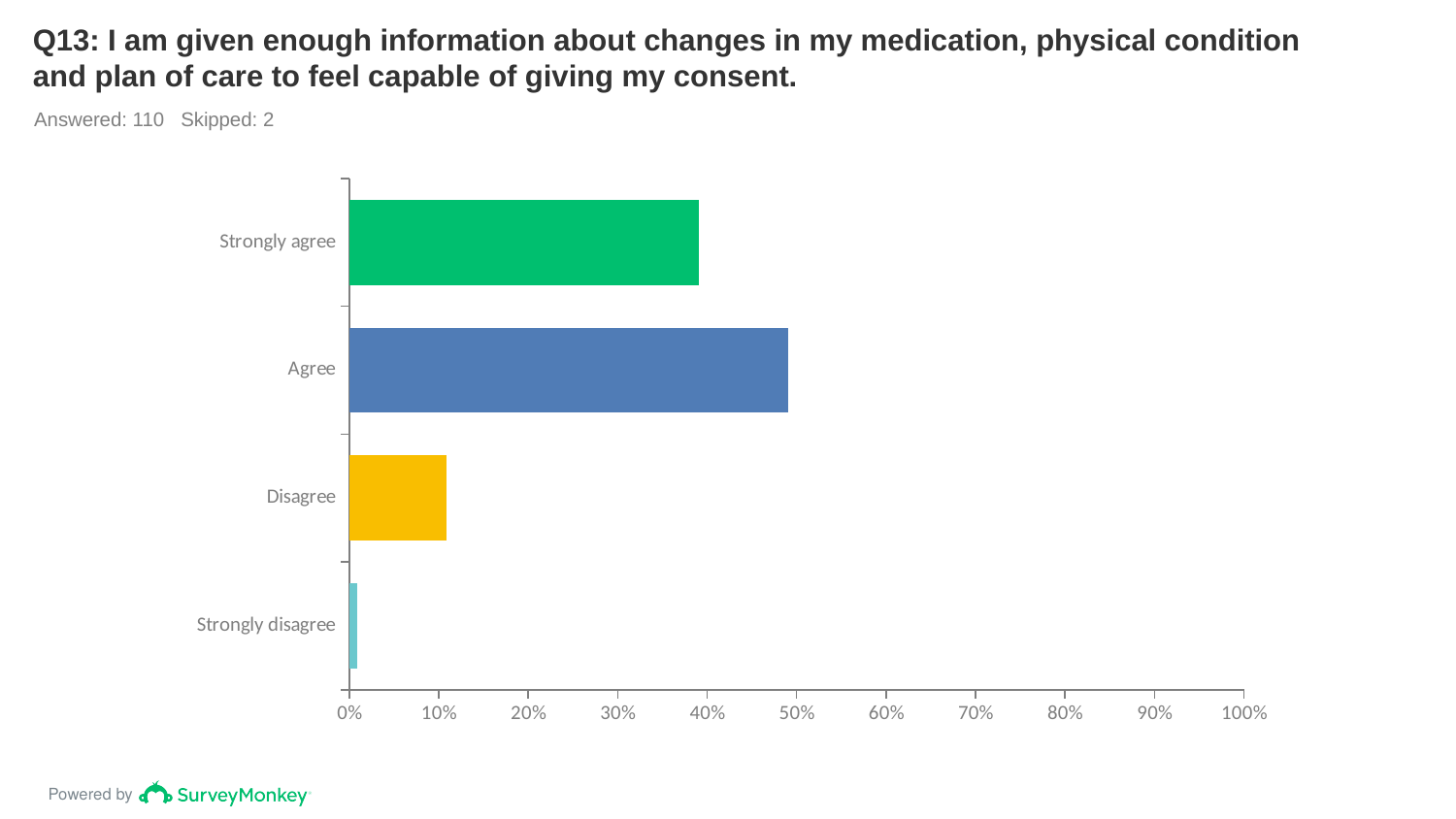

# Q13: I am given enough information about changes in my medication, physical condition and plan of care to feel capable of giving my consent.
Answered: 110   Skipped: 2

### Chart

| Category |   |
|---|---|
| Strongly agree | 0.3909 |
| Agree | 0.4909 |
| Disagree | 0.1091 |
| Strongly disagree | 0.0091 |